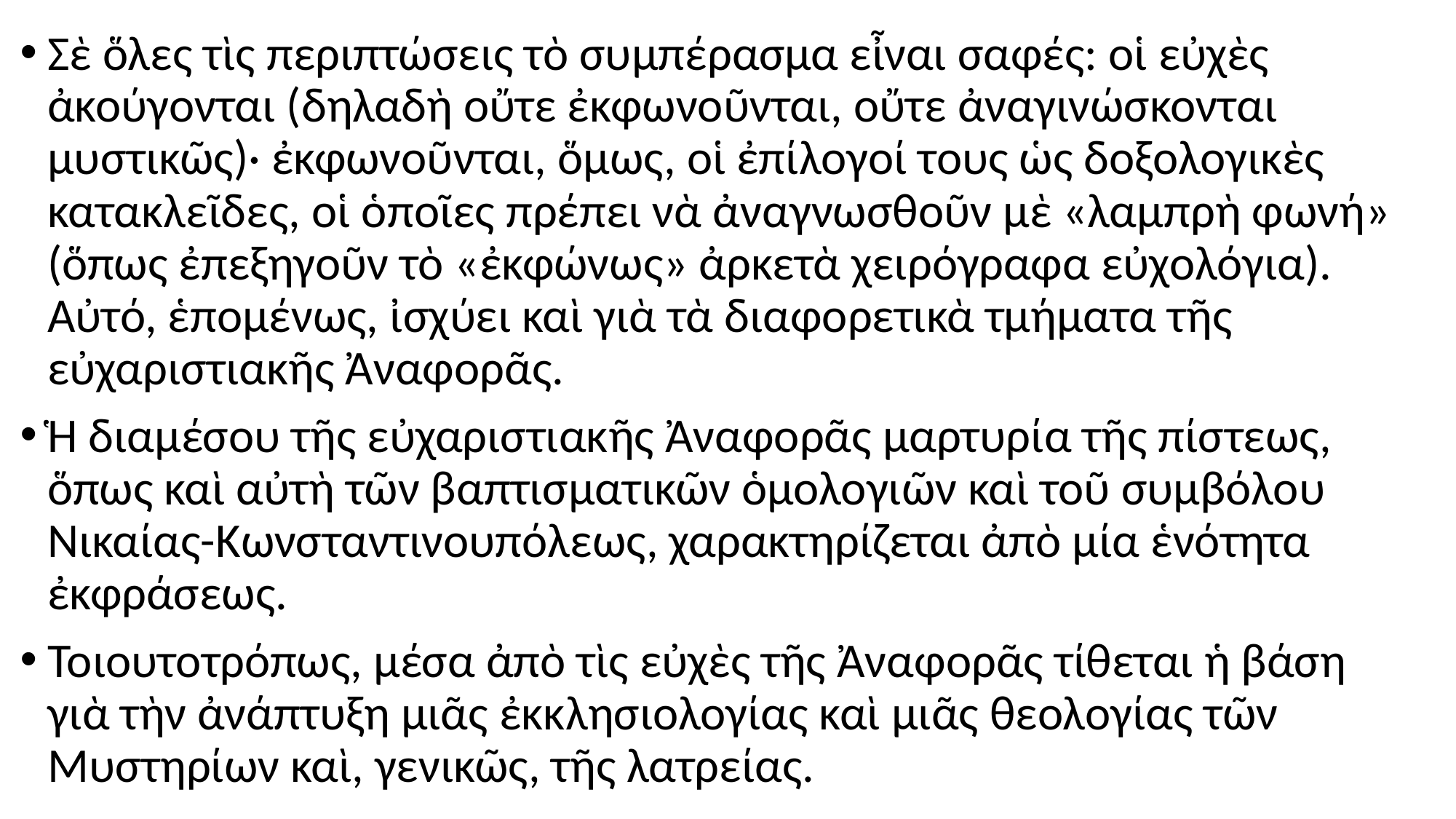

#
Σὲ ὅλες τὶς περιπτώσεις τὸ συμπέρασμα εἶναι σαφές: οἱ εὐχὲς ἀκούγονται (δηλαδὴ οὔτε ἐκφωνοῦνται, οὔτε ἀναγινώσκονται μυστικῶς)· ἐκφωνοῦνται, ὅμως, οἱ ἐπίλογοί τους ὡς δοξολογικὲς κατακλεῖδες, οἱ ὁποῖες πρέπει νὰ ἀναγνωσθοῦν μὲ «λαμπρὴ φωνή» (ὅπως ἐπεξηγοῦν τὸ «ἐκφώνως» ἀρκετὰ χειρόγραφα εὐχολόγια). Αὐτό, ἑπομένως, ἰσχύει καὶ γιὰ τὰ διαφορετικὰ τμήματα τῆς εὐχαριστιακῆς Ἀναφορᾶς.
Ἡ διαμέσου τῆς εὐχαριστιακῆς Ἀναφορᾶς μαρτυρία τῆς πίστεως, ὅπως καὶ αὐτὴ τῶν βαπτισματικῶν ὁμολογιῶν καὶ τοῦ συμβόλου Νικαίας-Κωνσταντινουπόλεως, χαρακτηρίζεται ἀπὸ μία ἑνότητα ἐκφράσεως.
Τοιουτοτρόπως, μέσα ἀπὸ τὶς εὐχὲς τῆς Ἀναφορᾶς τίθεται ἡ βάση γιὰ τὴν ἀνάπτυξη μιᾶς ἐκκλησιολογίας καὶ μιᾶς θεολογίας τῶν Μυστηρίων καὶ, γενικῶς, τῆς λατρείας.